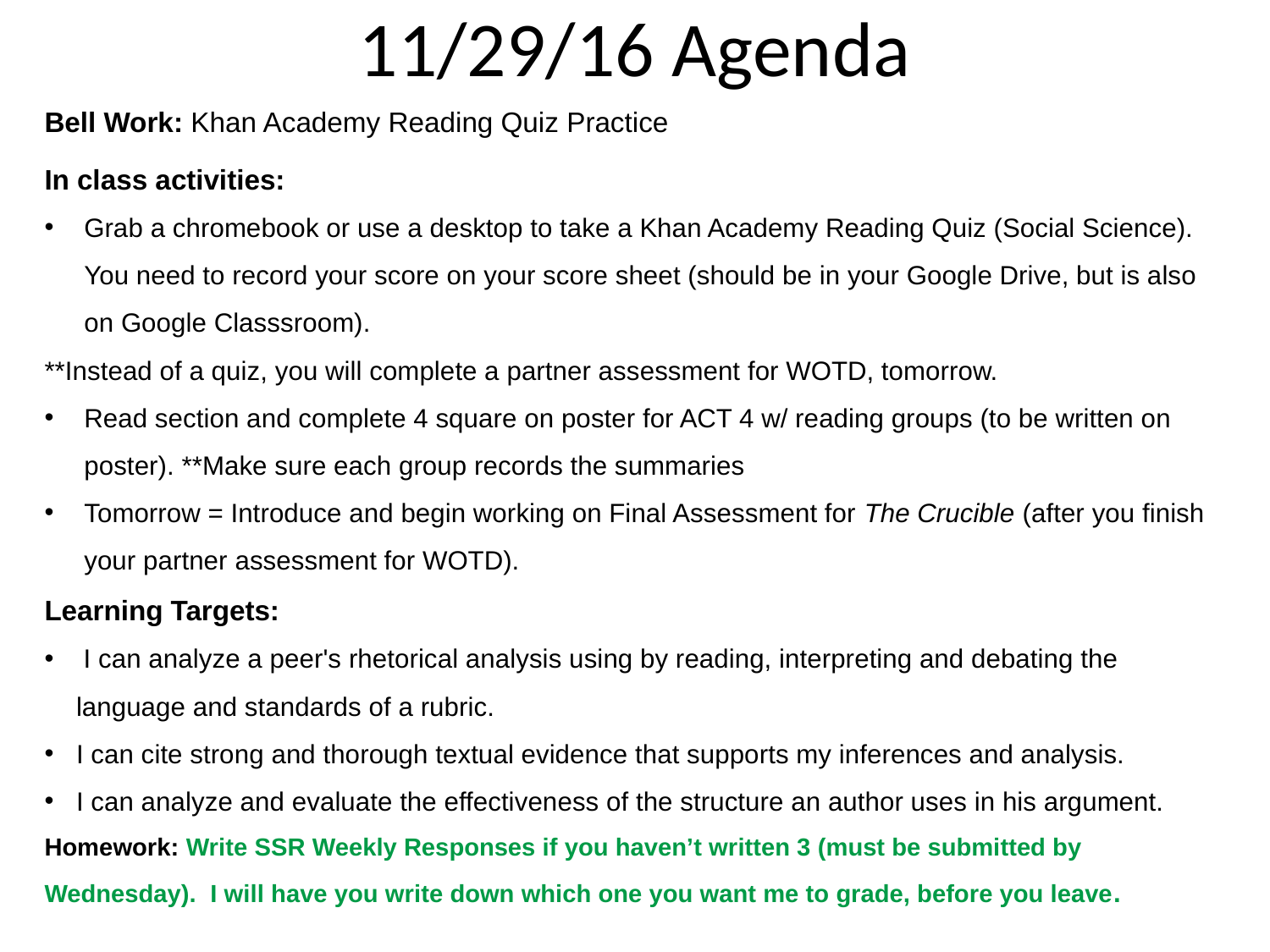

11/29/16 Agenda
Bell Work: Khan Academy Reading Quiz Practice
In class activities:
Grab a chromebook or use a desktop to take a Khan Academy Reading Quiz (Social Science). You need to record your score on your score sheet (should be in your Google Drive, but is also on Google Classsroom).
**Instead of a quiz, you will complete a partner assessment for WOTD, tomorrow.
Read section and complete 4 square on poster for ACT 4 w/ reading groups (to be written on poster). **Make sure each group records the summaries
Tomorrow = Introduce and begin working on Final Assessment for The Crucible (after you finish your partner assessment for WOTD).
Learning Targets:
 I can analyze a peer's rhetorical analysis using by reading, interpreting and debating the language and standards of a rubric.
I can cite strong and thorough textual evidence that supports my inferences and analysis.
I can analyze and evaluate the effectiveness of the structure an author uses in his argument.
Homework: Write SSR Weekly Responses if you haven’t written 3 (must be submitted by Wednesday).  I will have you write down which one you want me to grade, before you leave.